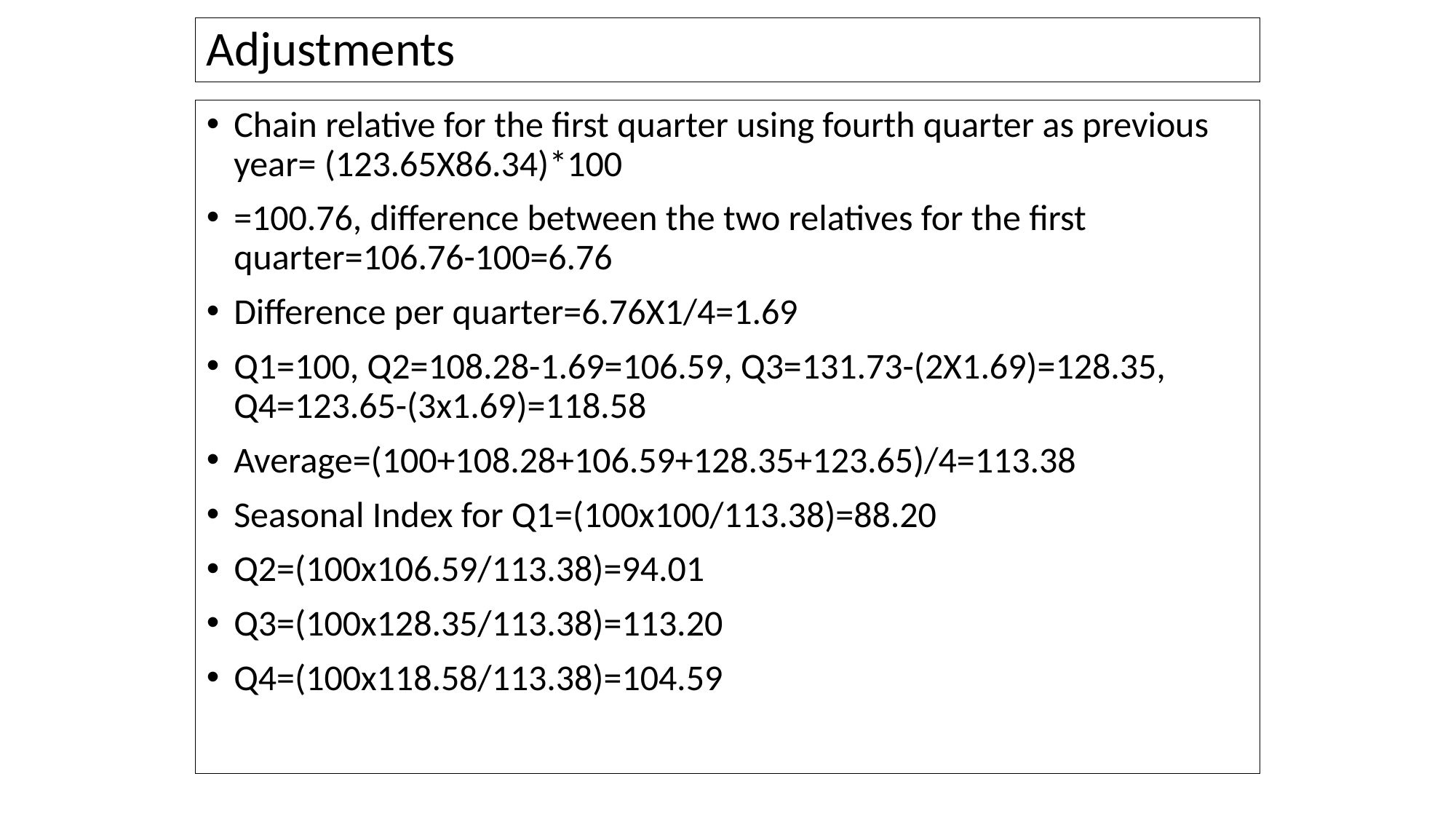

# Adjustments
Chain relative for the first quarter using fourth quarter as previous year= (123.65X86.34)*100
=100.76, difference between the two relatives for the first quarter=106.76-100=6.76
Difference per quarter=6.76X1/4=1.69
Q1=100, Q2=108.28-1.69=106.59, Q3=131.73-(2X1.69)=128.35, Q4=123.65-(3x1.69)=118.58
Average=(100+108.28+106.59+128.35+123.65)/4=113.38
Seasonal Index for Q1=(100x100/113.38)=88.20
Q2=(100x106.59/113.38)=94.01
Q3=(100x128.35/113.38)=113.20
Q4=(100x118.58/113.38)=104.59